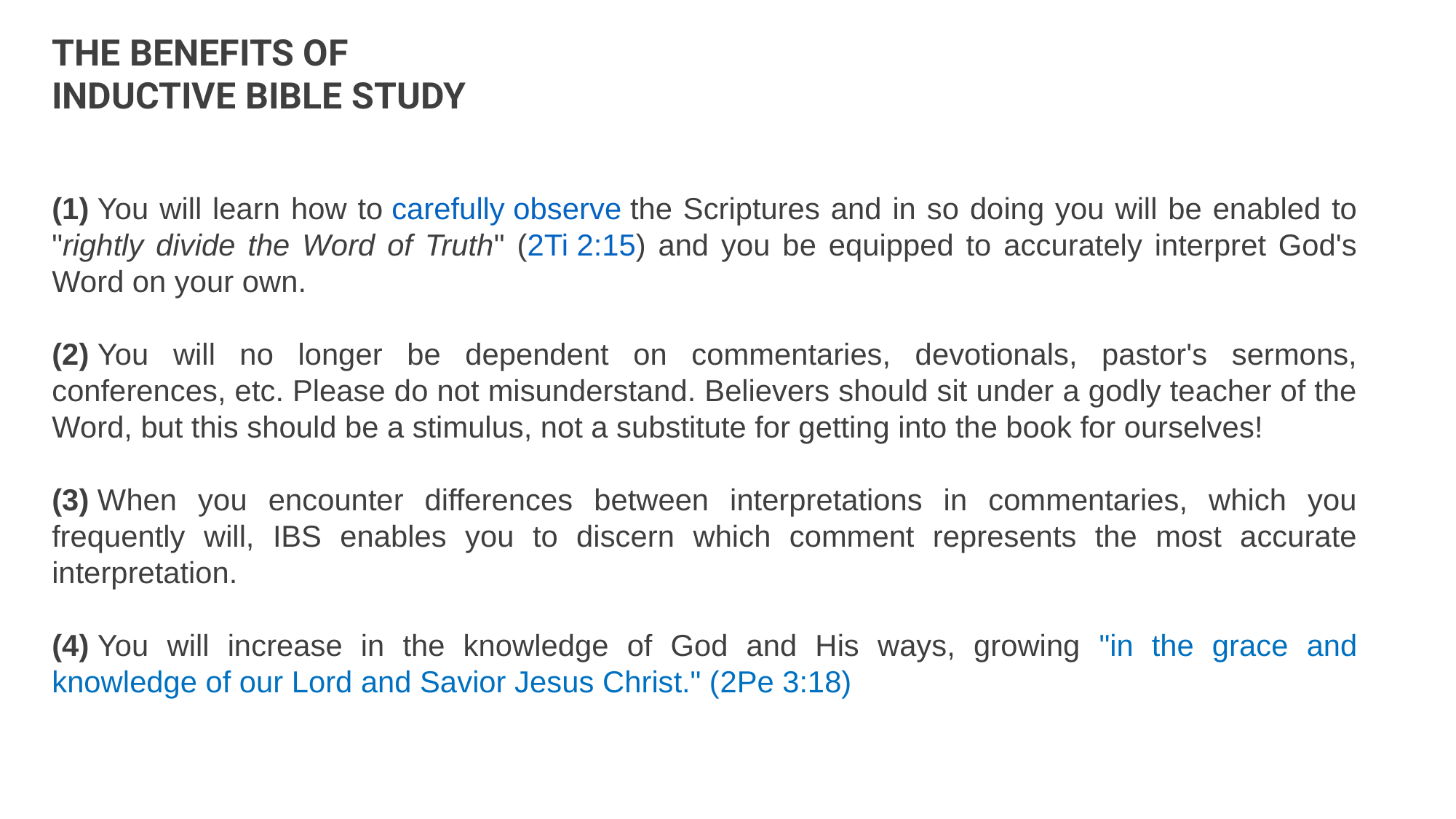

THE BENEFITS OF
INDUCTIVE BIBLE STUDY
(1) You will learn how to carefully observe the Scriptures and in so doing you will be enabled to "rightly divide the Word of Truth" (2Ti 2:15) and you be equipped to accurately interpret God's Word on your own.

(2) You will no longer be dependent on commentaries, devotionals, pastor's sermons, conferences, etc. Please do not misunderstand. Believers should sit under a godly teacher of the Word, but this should be a stimulus, not a substitute for getting into the book for ourselves!

(3) When you encounter differences between interpretations in commentaries, which you frequently will, IBS enables you to discern which comment represents the most accurate interpretation.

(4) You will increase in the knowledge of God and His ways, growing "in the grace and knowledge of our Lord and Savior Jesus Christ." (2Pe 3:18)